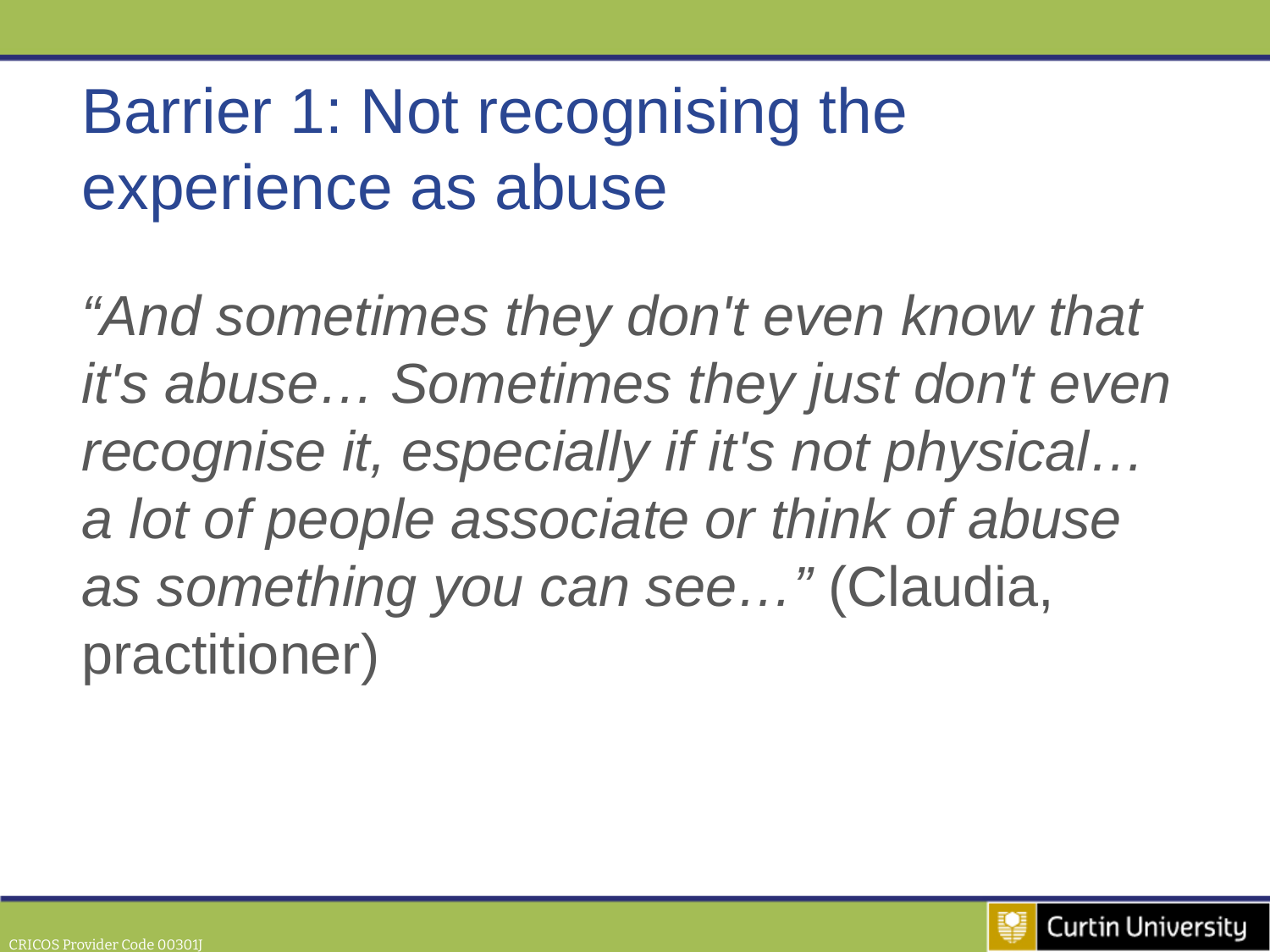

# Barrier 1: Not recognising the experience as abuse
“And sometimes they don't even know that it's abuse… Sometimes they just don't even recognise it, especially if it's not physical… a lot of people associate or think of abuse as something you can see…” (Claudia, practitioner)